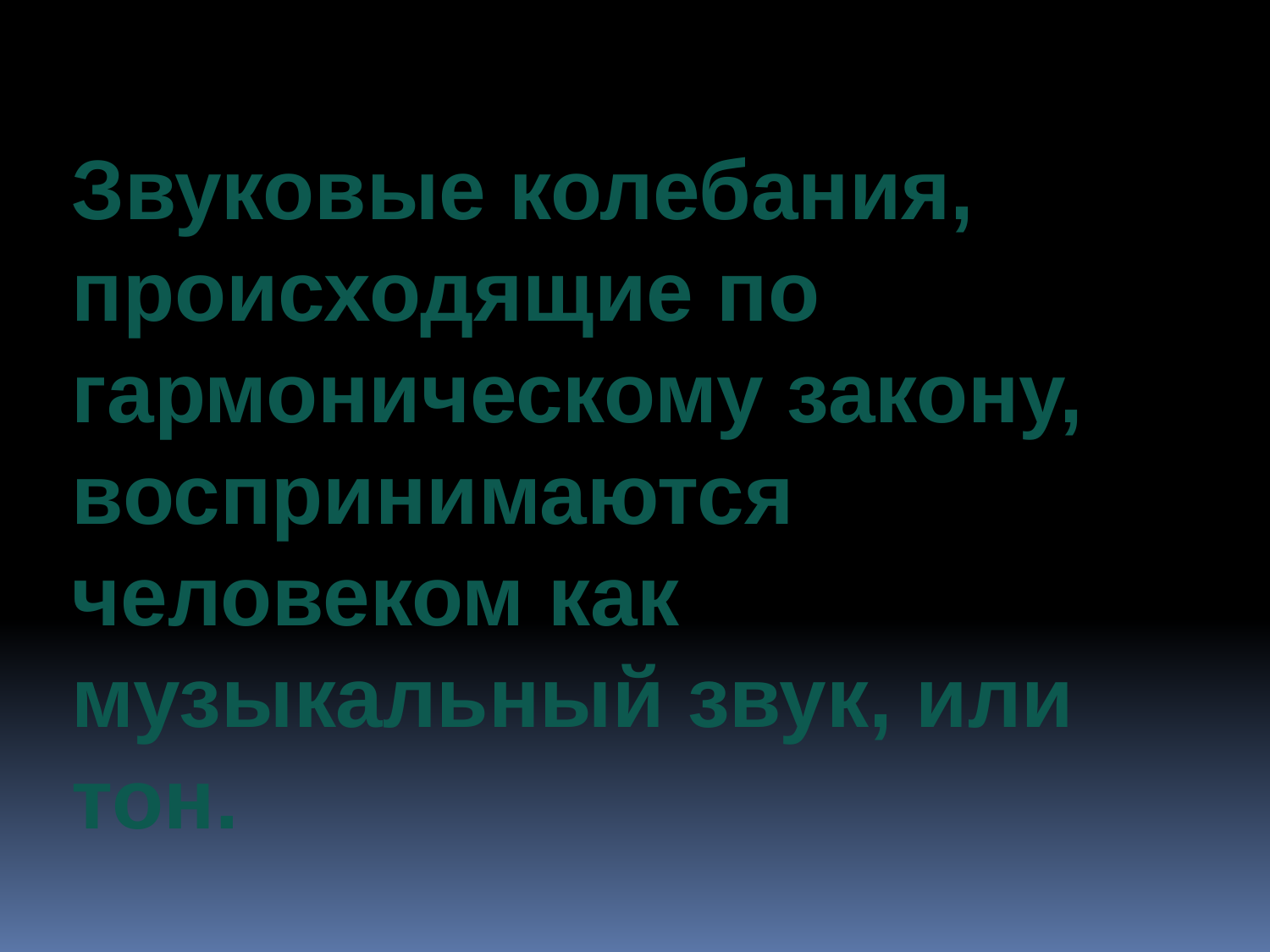

Звуковые колебания, происходящие по гармоническому закону, воспринимаются человеком как музыкальный звук, или тон.